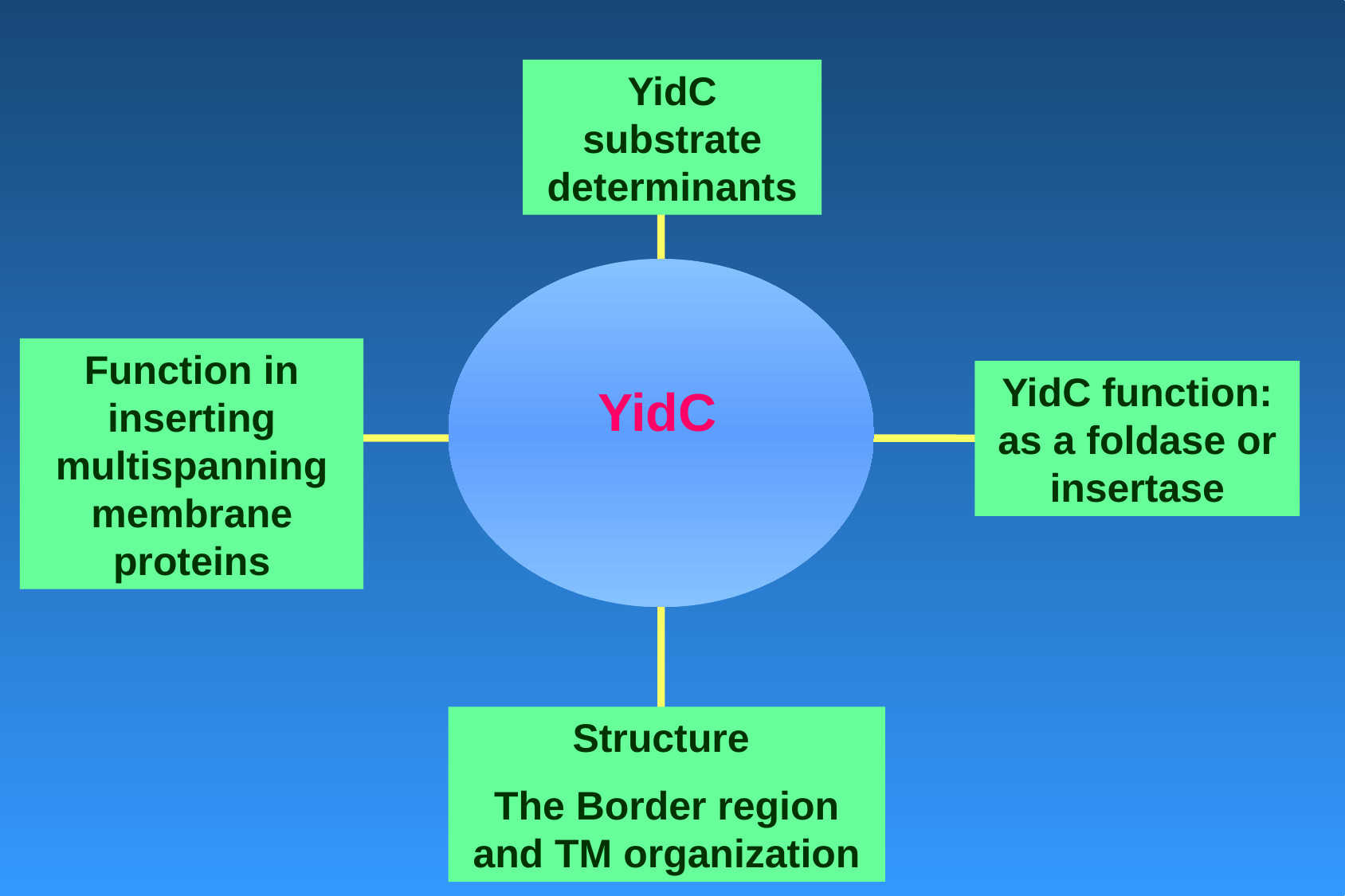

YidC substrate determinants

Function in inserting multispanning membrane proteins
YidC function: as a foldase or insertase
YidC

Structure
The Border region and TM organization